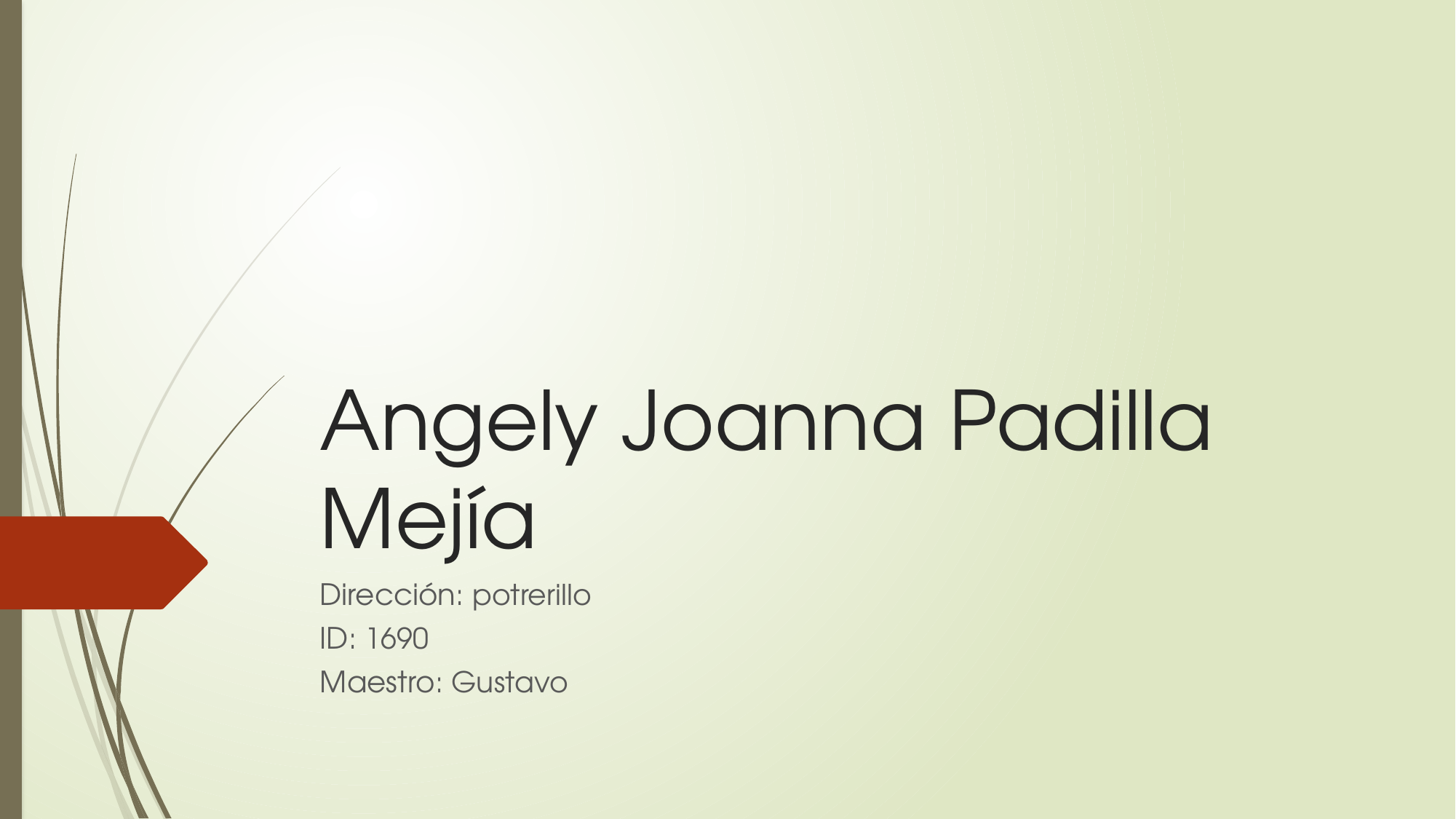

# Angely Joanna Padilla Mejía
Dirección: potrerillo
ID: 1690
Maestro: Gustavo